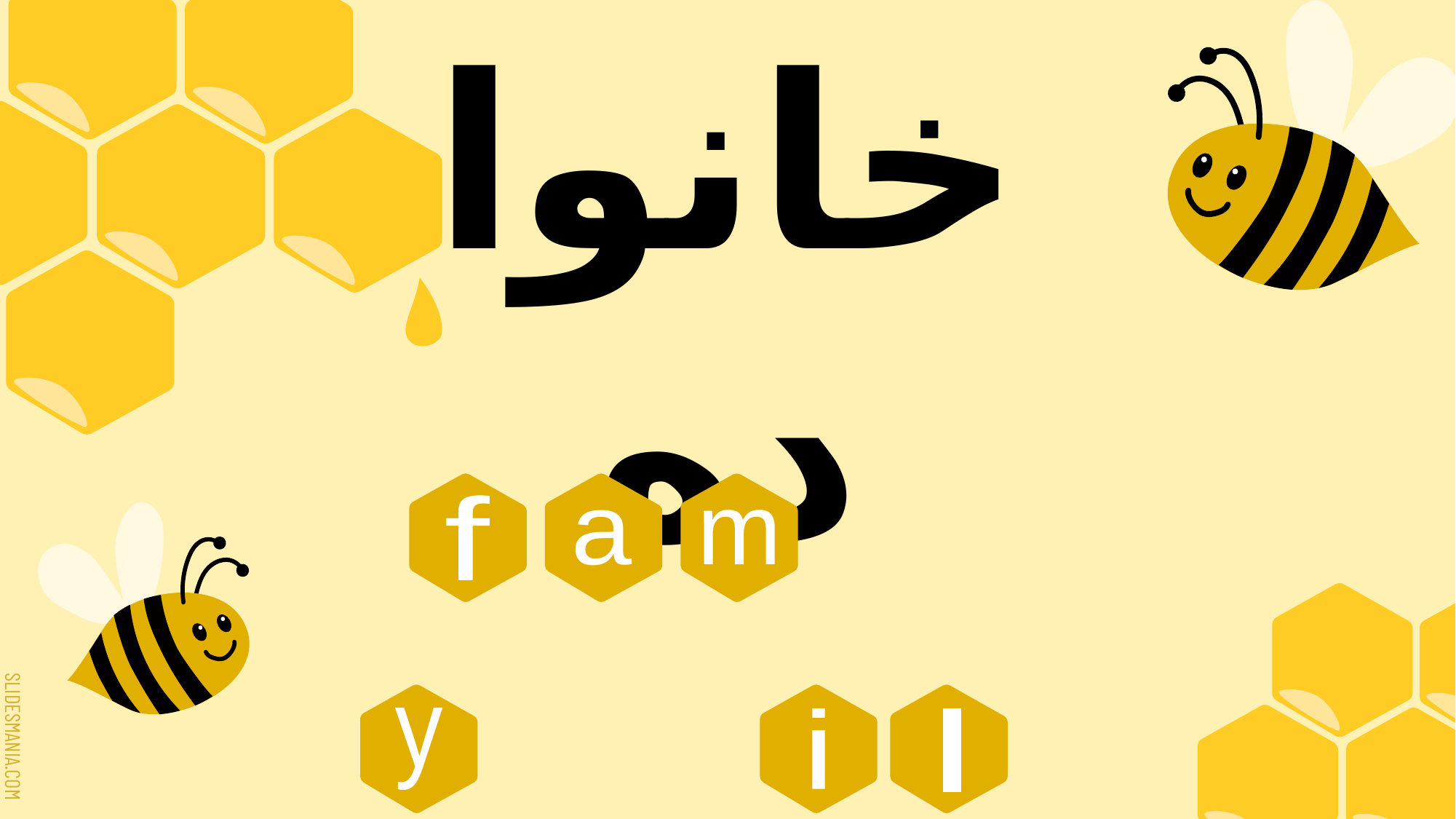

خانواده

f

a

m

y

i

l